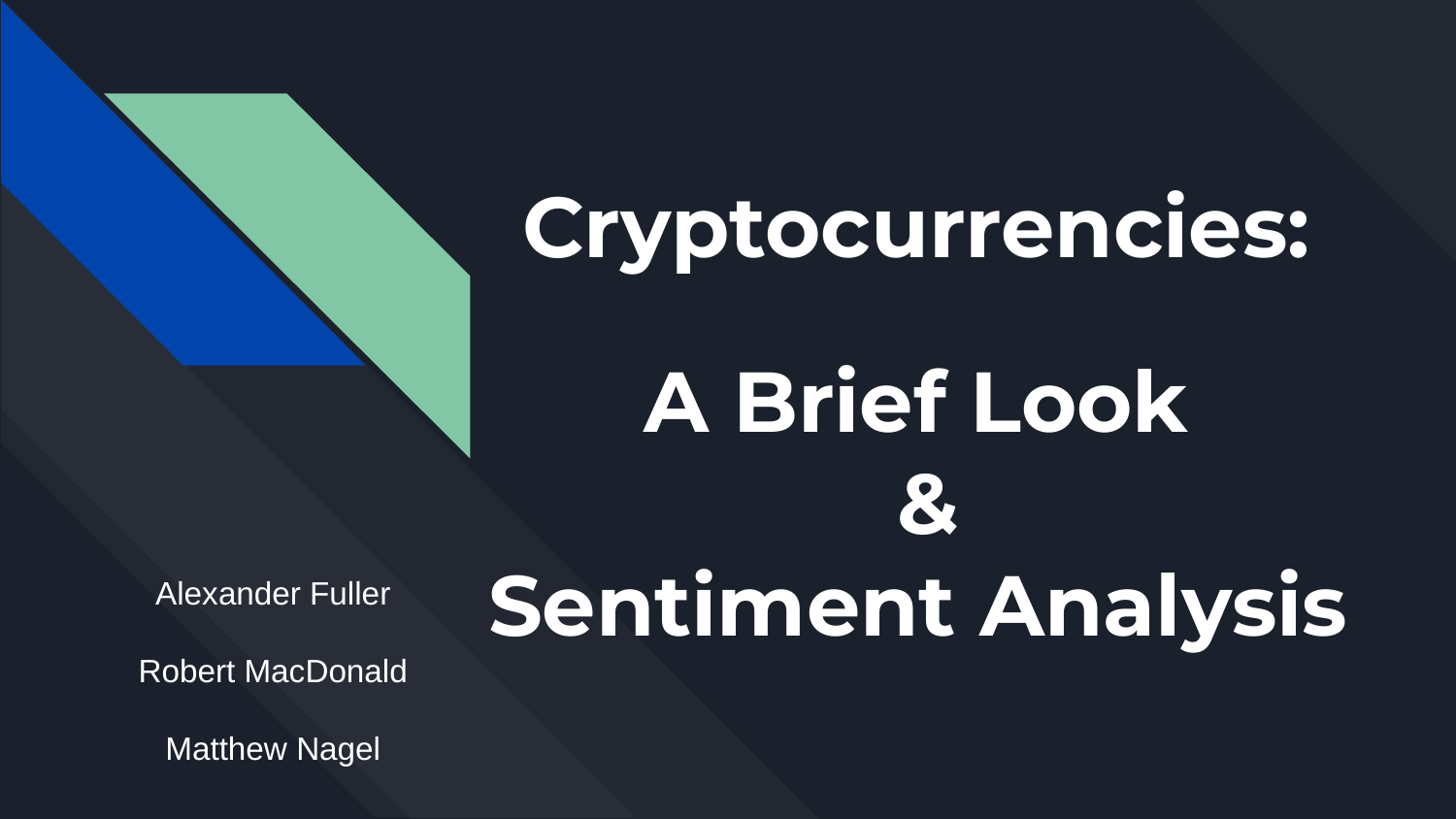

Cryptocurrencies:

A Brief Look
&
Sentiment Analysis
Alexander Fuller

Robert MacDonald

Matthew Nagel